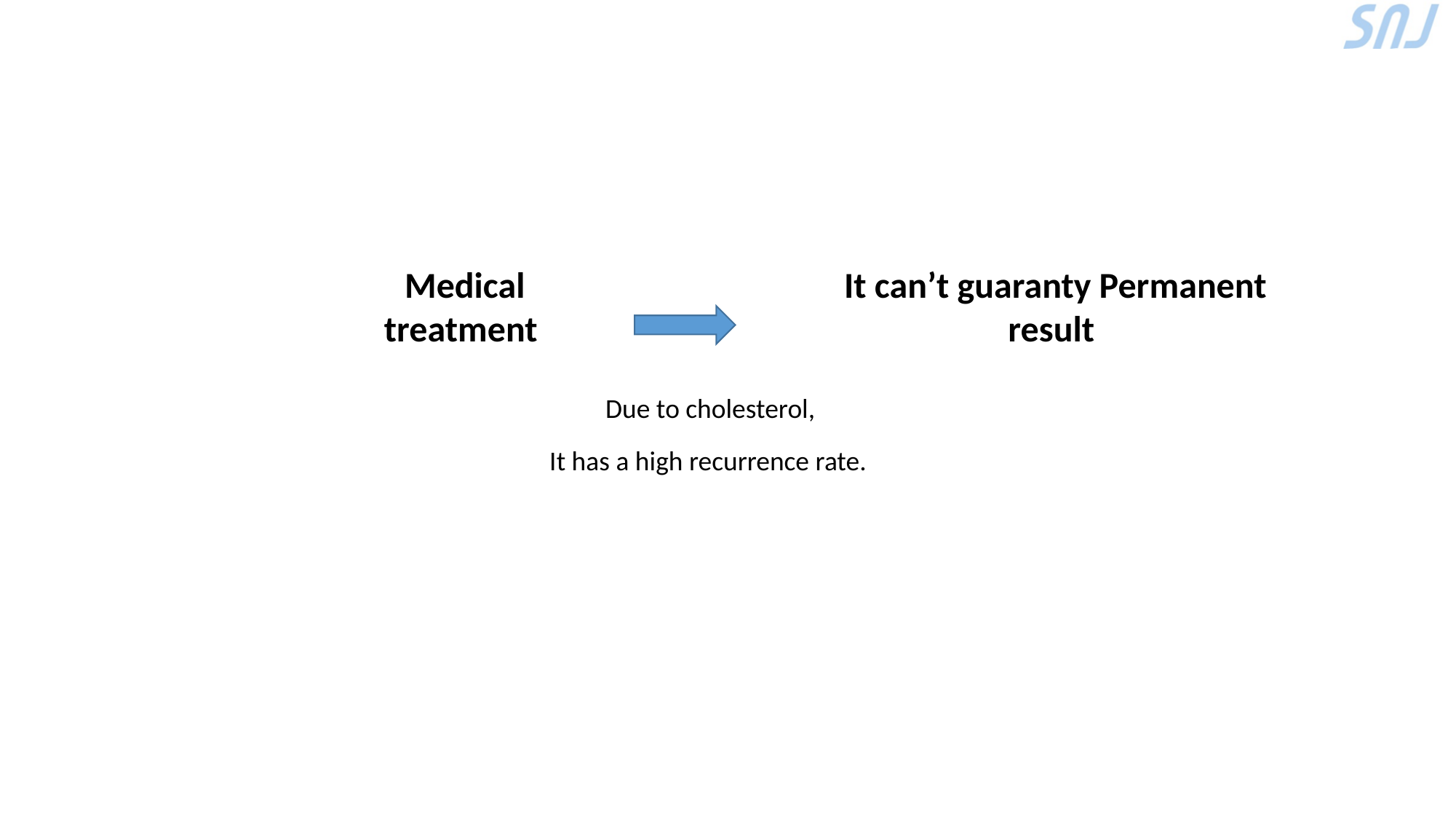

It can’t guaranty Permanent result
Medical treatment

Due to cholesterol,
It has a high recurrence rate.